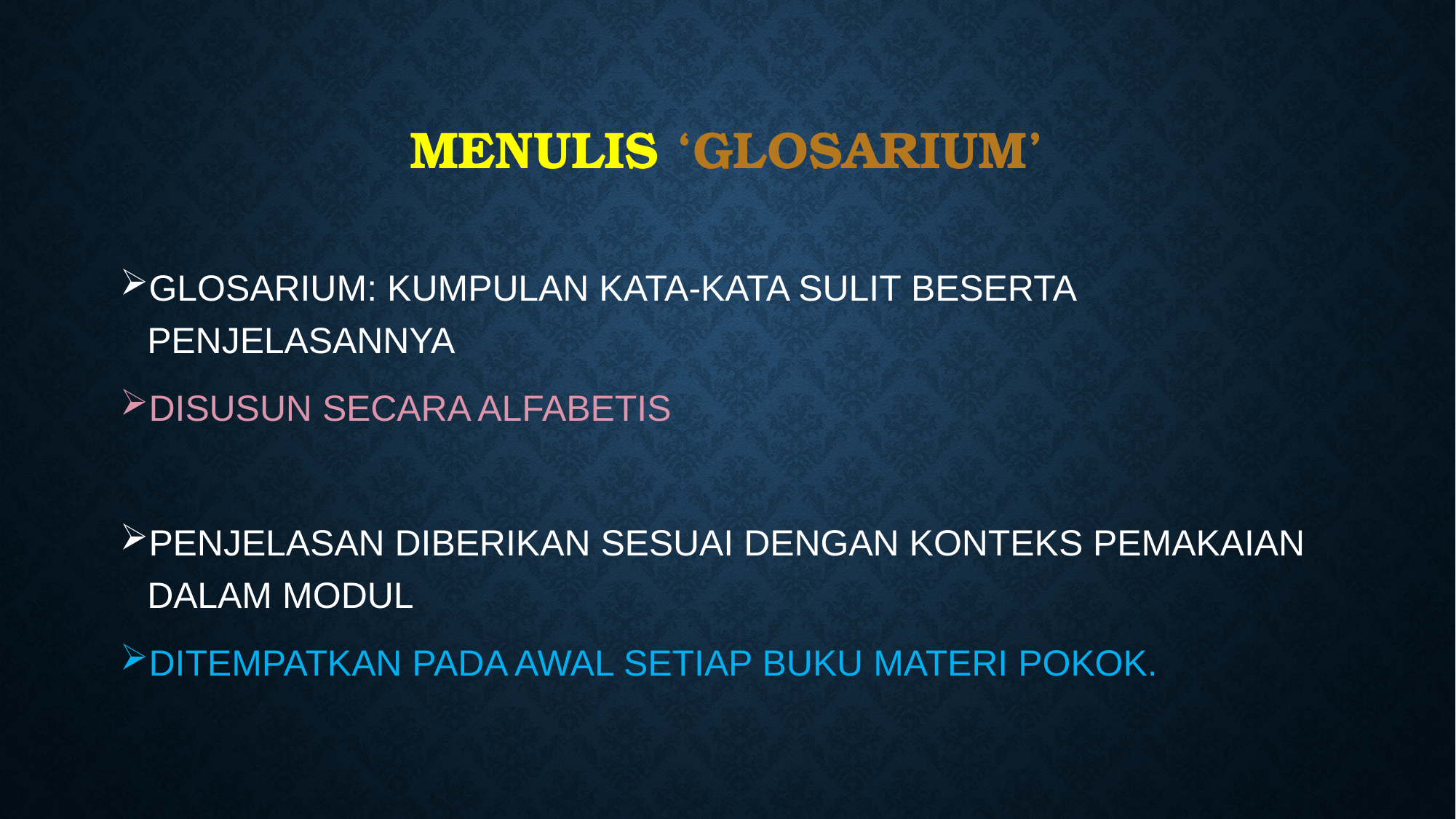

# MenUlis ‘glosarium’
GLOSARIUM: KUMPULAN KATA-KATA SULIT BESERTA PENJELASANNYA
DISUSUN SECARA ALFABETIS

PENJELASAN DIBERIKAN SESUAI DENGAN KONTEKS PEMAKAIAN DALAM MODUL
DITEMPATKAN PADA AWAL SETIAP BUKU MATERI POKOK.